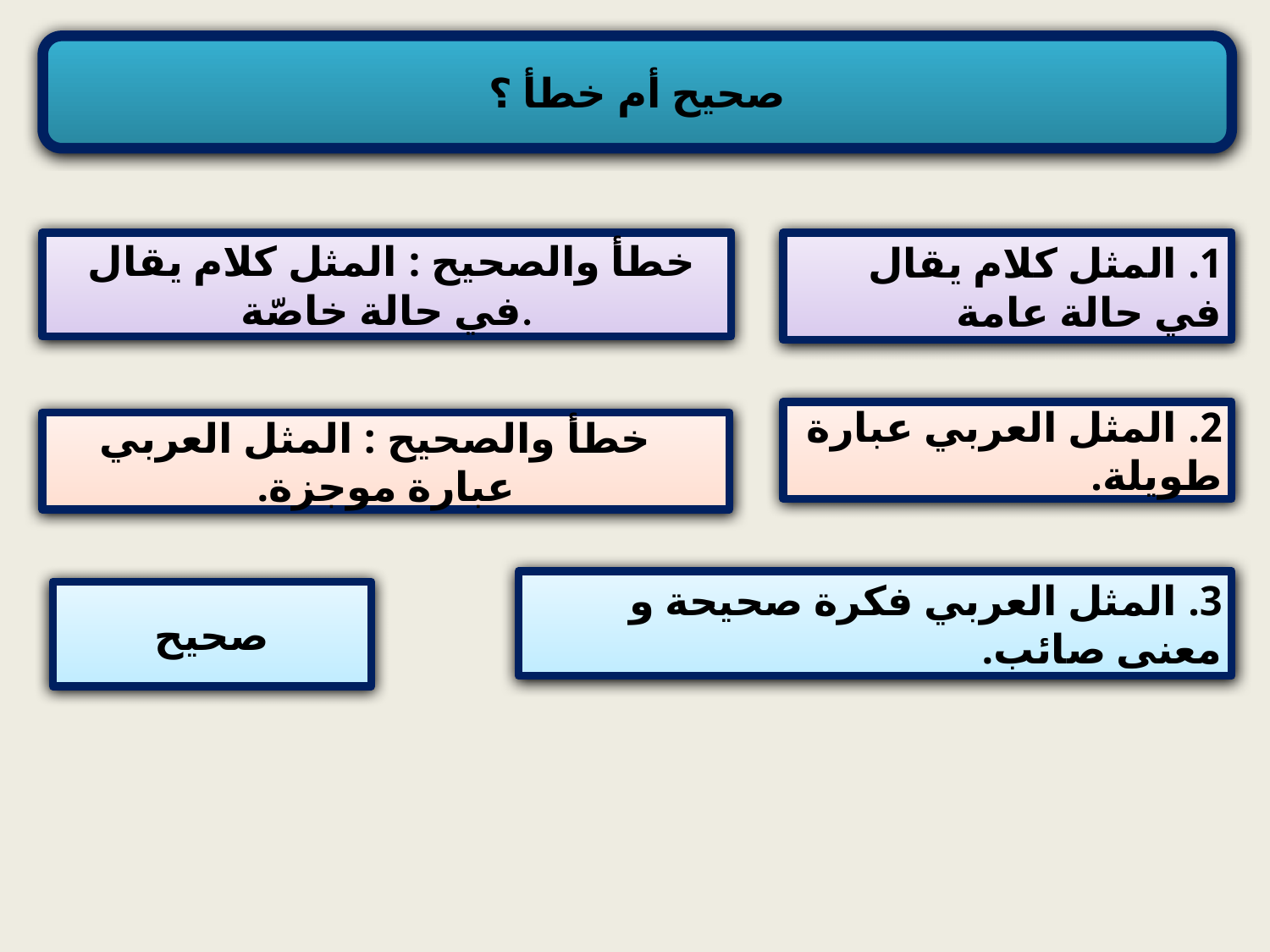

صحيح أم خطأ ؟
 خطأ والصحيح : المثل كلام يقال في حالة خاصّة.
1. المثل كلام يقال في حالة عامة
2. المثل العربي عبارة طويلة.
  خطأ والصحيح : المثل العربي عبارة موجزة.
3. المثل العربي فكرة صحيحة و معنى صائب.
صحيح